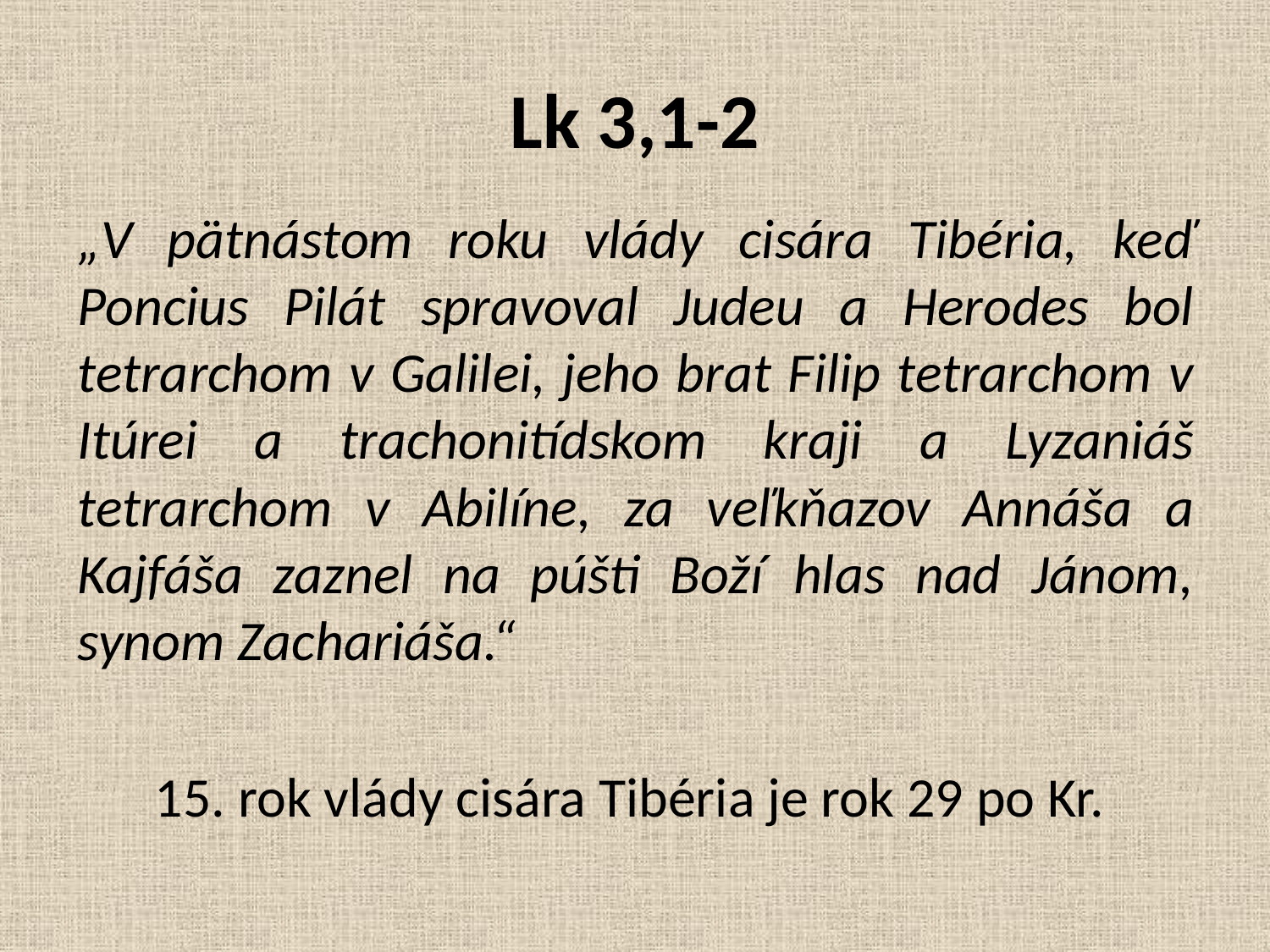

# Lk 3,1-2
„V pätnástom roku vlády cisára Tibéria, keď Poncius Pilát spravoval Judeu a Herodes bol tetrarchom v Galilei, jeho brat Filip tetrarchom v Itúrei a trachonitídskom kraji a Lyzaniáš tetrarchom v Abilíne, za veľkňazov Annáša a Kajfáša zaznel na púšti Boží hlas nad Jánom, synom Zachariáša.“

15. rok vlády cisára Tibéria je rok 29 po Kr.